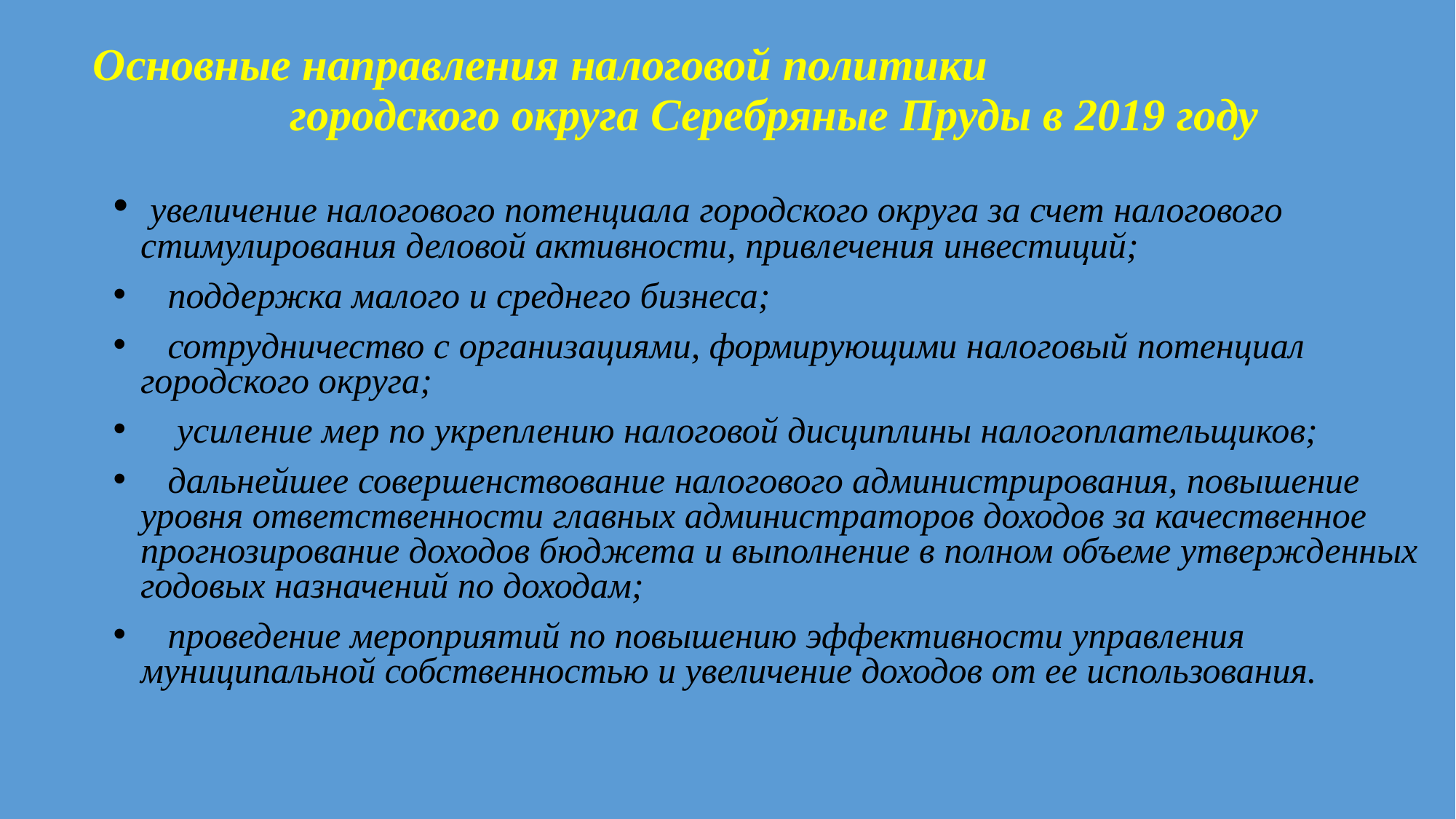

Основные направления налоговой политики                                           городского округа Серебряные Пруды в 2019 году
 увеличение налогового потенциала городского округа за счет налогового стимулирования деловой активности, привлечения инвестиций;
   поддержка малого и среднего бизнеса;
   сотрудничество с организациями, формирующими налоговый потенциал городского округа;
    усиление мер по укреплению налоговой дисциплины налогоплательщиков;
   дальнейшее совершенствование налогового администрирования, повышение уровня ответственности главных администраторов доходов за качественное прогнозирование доходов бюджета и выполнение в полном объеме утвержденных годовых назначений по доходам;
   проведение мероприятий по повышению эффективности управления муниципальной собственностью и увеличение доходов от ее использования.